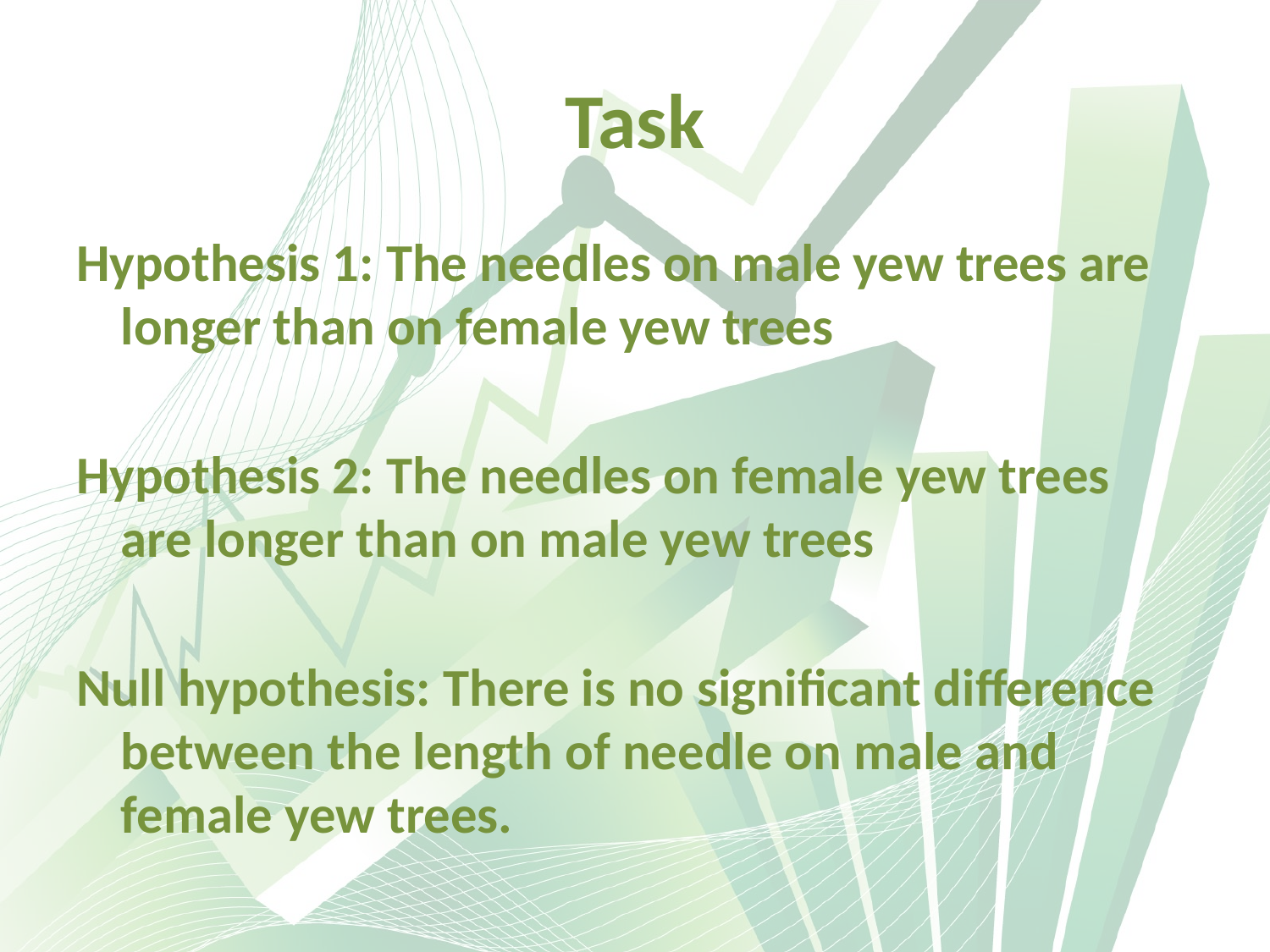

# Task
Hypothesis 1: The needles on male yew trees are longer than on female yew trees

Hypothesis 2: The needles on female yew trees are longer than on male yew trees

Null hypothesis: There is no significant difference between the length of needle on male and female yew trees.